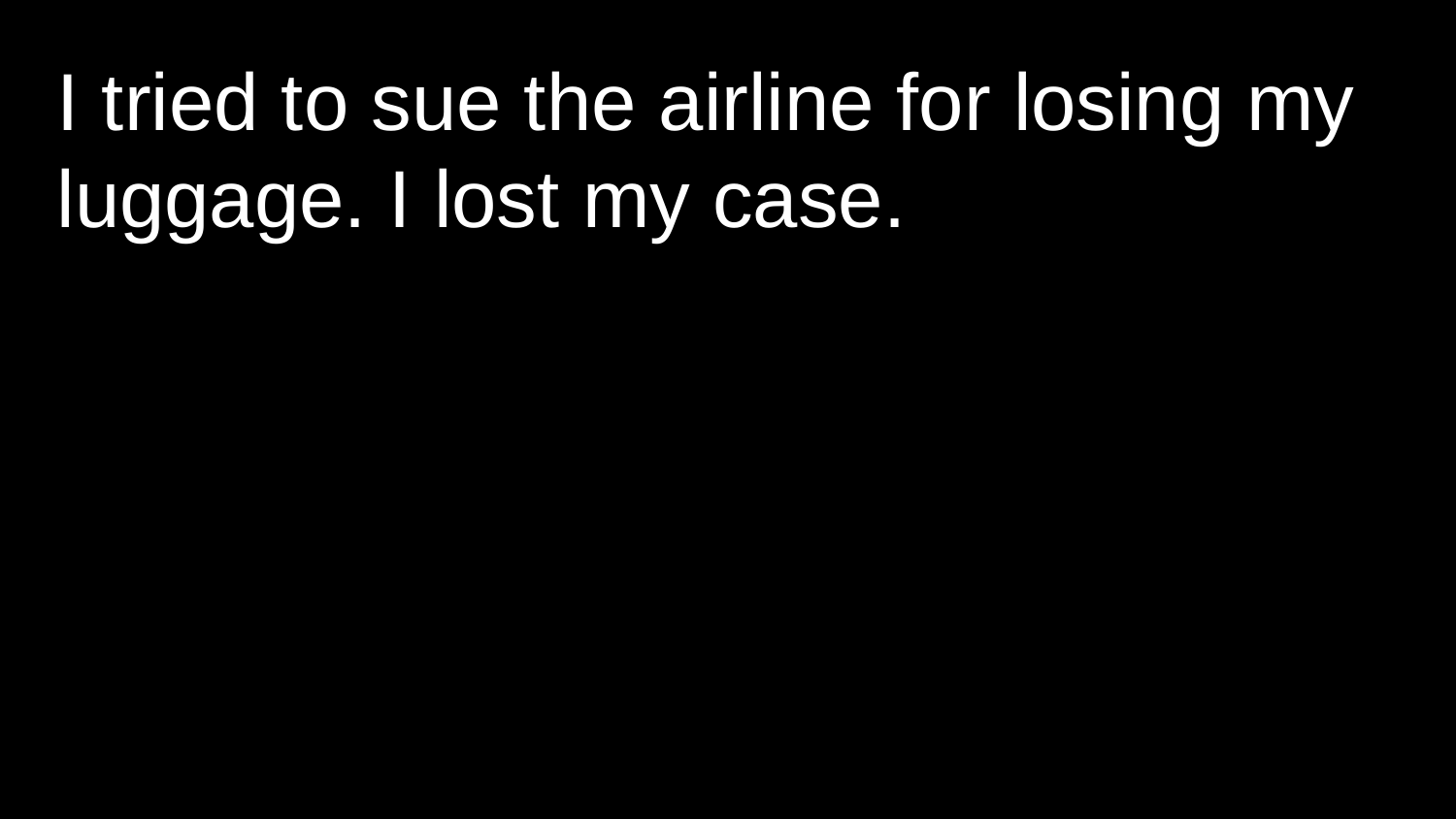

I tried to sue the airline for losing my luggage. I lost my case.